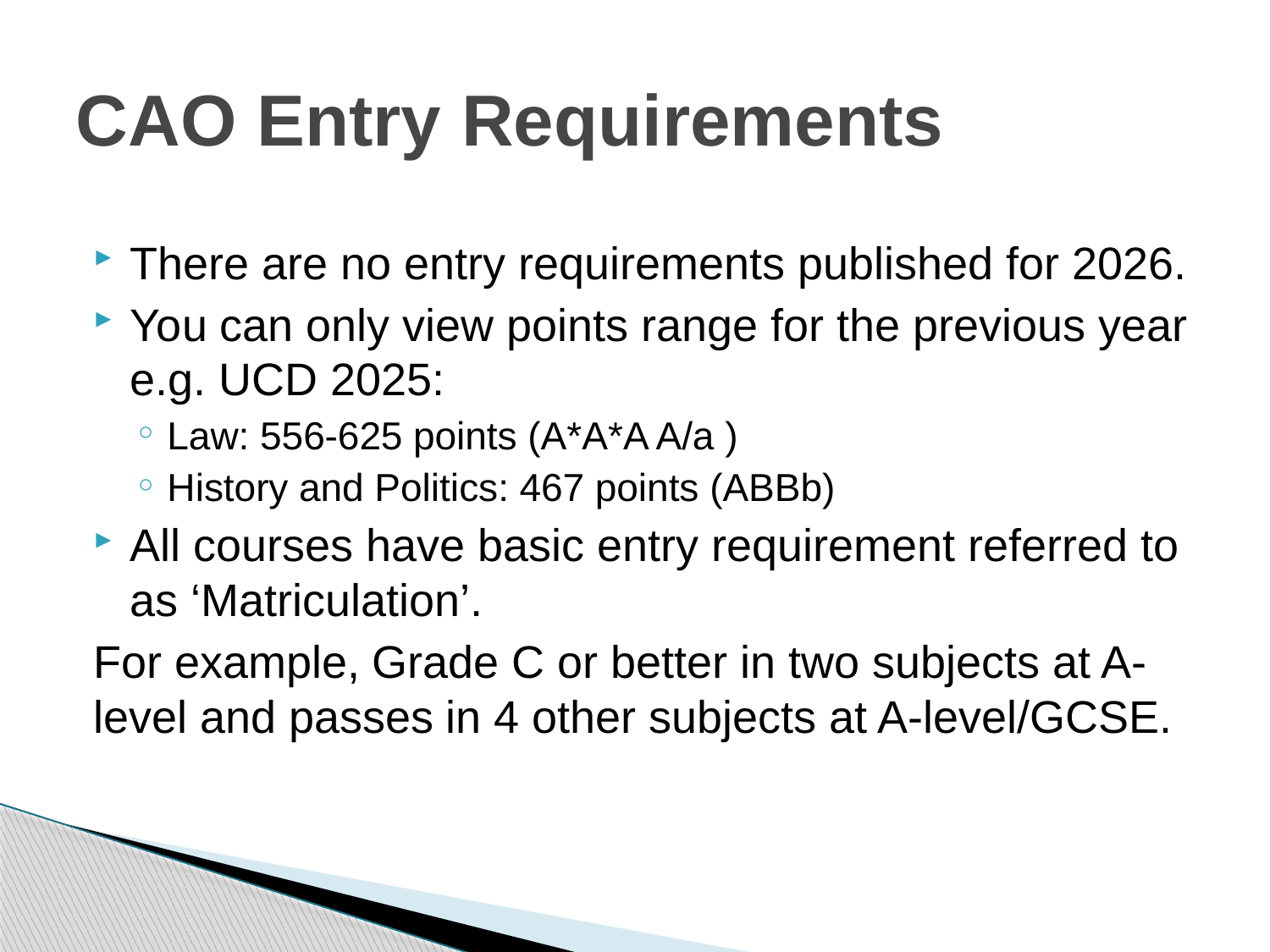

# CAO Entry Requirements

There are no entry requirements published for 2026.
You can only view points range for the previous year e.g. UCD 2025:
Law: 556-625 points (A*A*A A/a )
History and Politics: 467 points (ABBb)
All courses have basic entry requirement referred to as ‘Matriculation’.
For example, Grade C or better in two subjects at A-level and passes in 4 other subjects at A-level/GCSE.